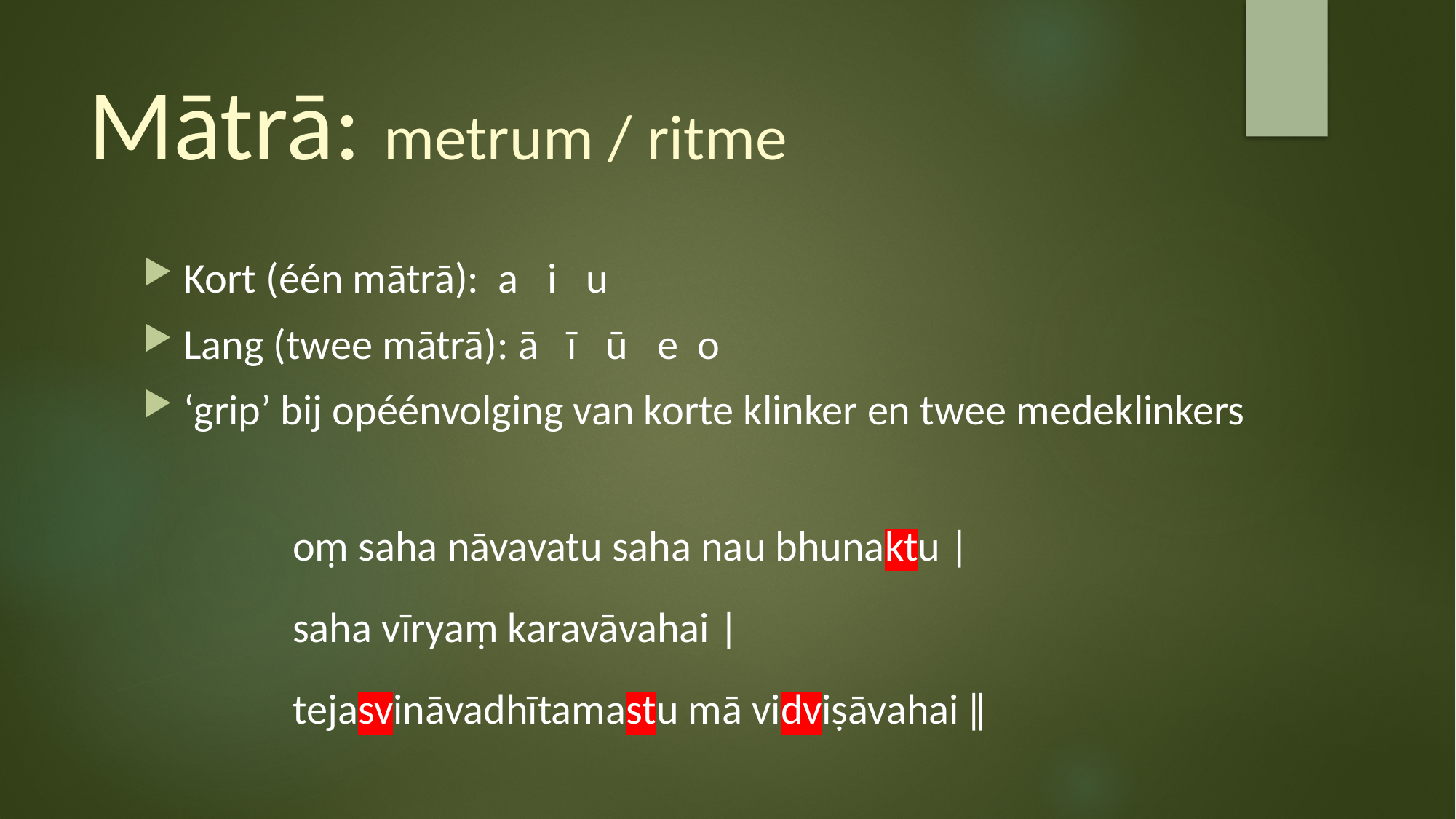

# Mātrā: metrum / ritme
Kort (één mātrā):  a   i   u
Lang (twee mātrā): ā   ī   ū   e  o
‘grip’ bij opéénvolging van korte klinker en twee medeklinkers

oṃ saha nāvavatu saha nau bhunaktu |
saha vīryaṃ karavāvahai |
tejasvināvadhītamastu mā vidviṣāvahai ǁ